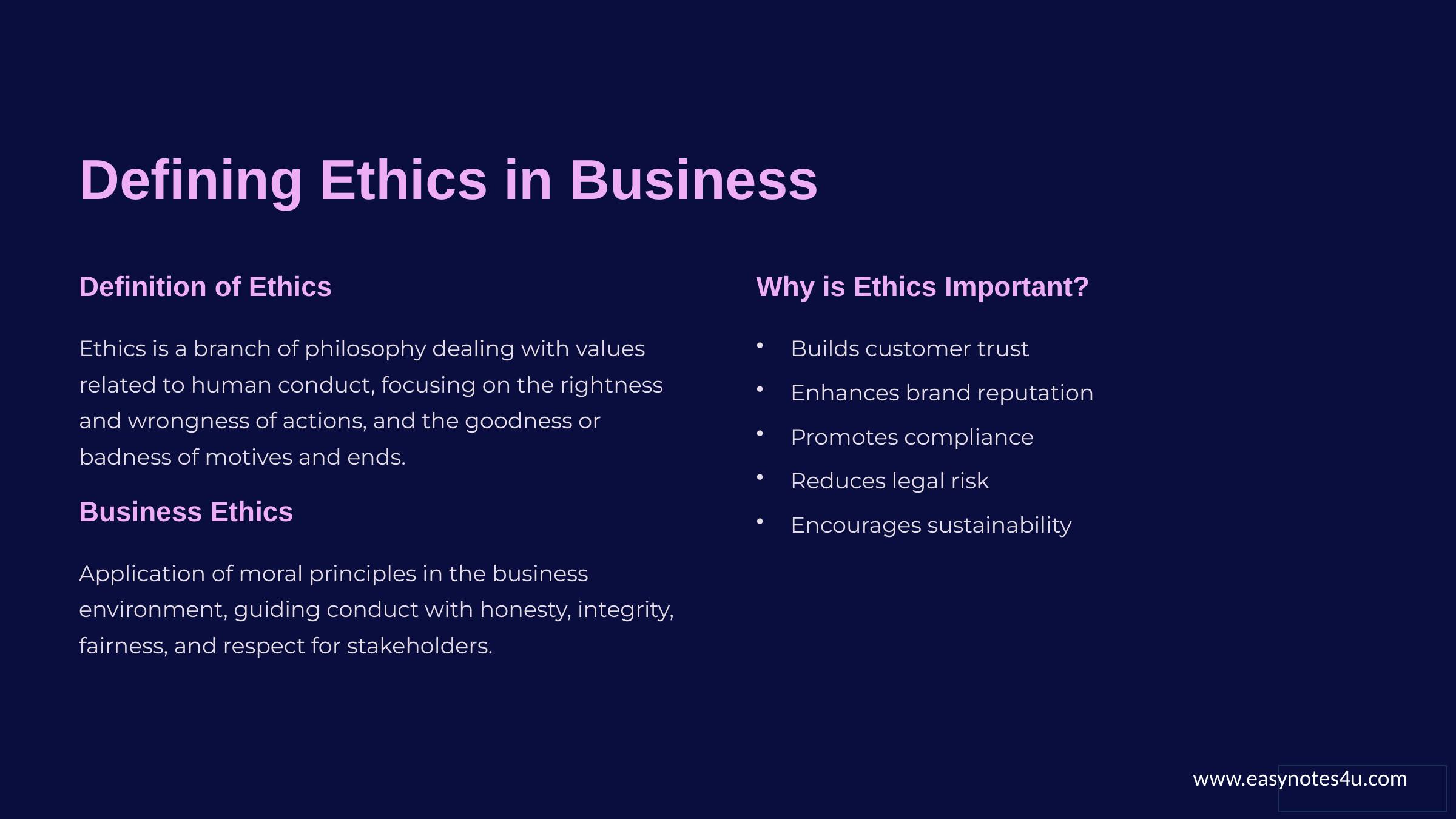

Defining Ethics in Business
Definition of Ethics
Why is Ethics Important?
Ethics is a branch of philosophy dealing with values related to human conduct, focusing on the rightness and wrongness of actions, and the goodness or badness of motives and ends.
Builds customer trust
Enhances brand reputation
Promotes compliance
Reduces legal risk
Business Ethics
Encourages sustainability
Application of moral principles in the business environment, guiding conduct with honesty, integrity, fairness, and respect for stakeholders.
www.easynotes4u.com